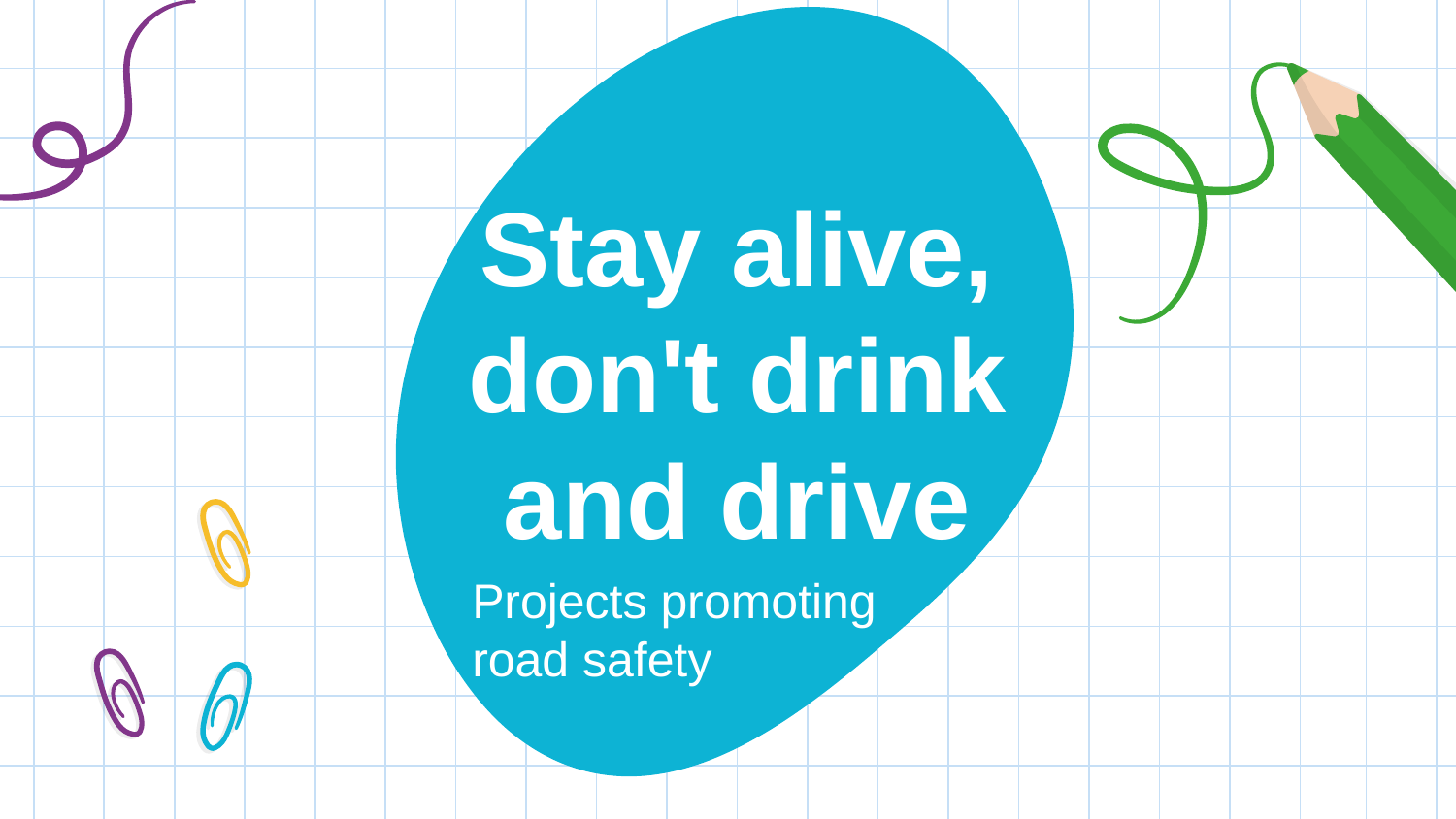

# Stay alive, don't drink and drive
Projects promoting road safety